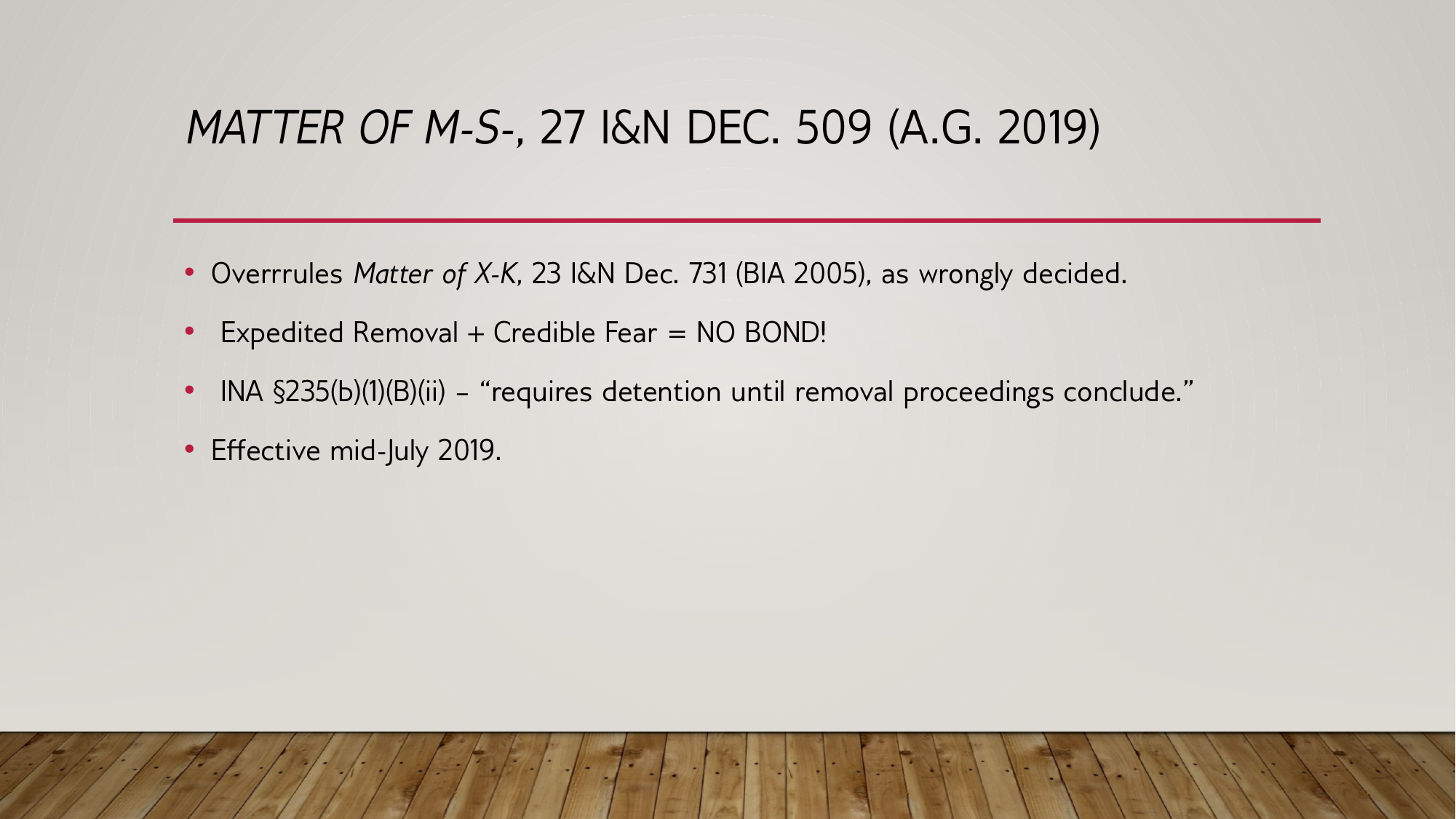

# Matter of M-S-, 27 I&N Dec. 509 (A.G. 2019)
Overrrules Matter of X-K, 23 I&N Dec. 731 (BIA 2005), as wrongly decided.
 Expedited Removal + Credible Fear = NO BOND!
 INA §235(b)(1)(B)(ii) – “requires detention until removal proceedings conclude.”
Effective mid-July 2019.